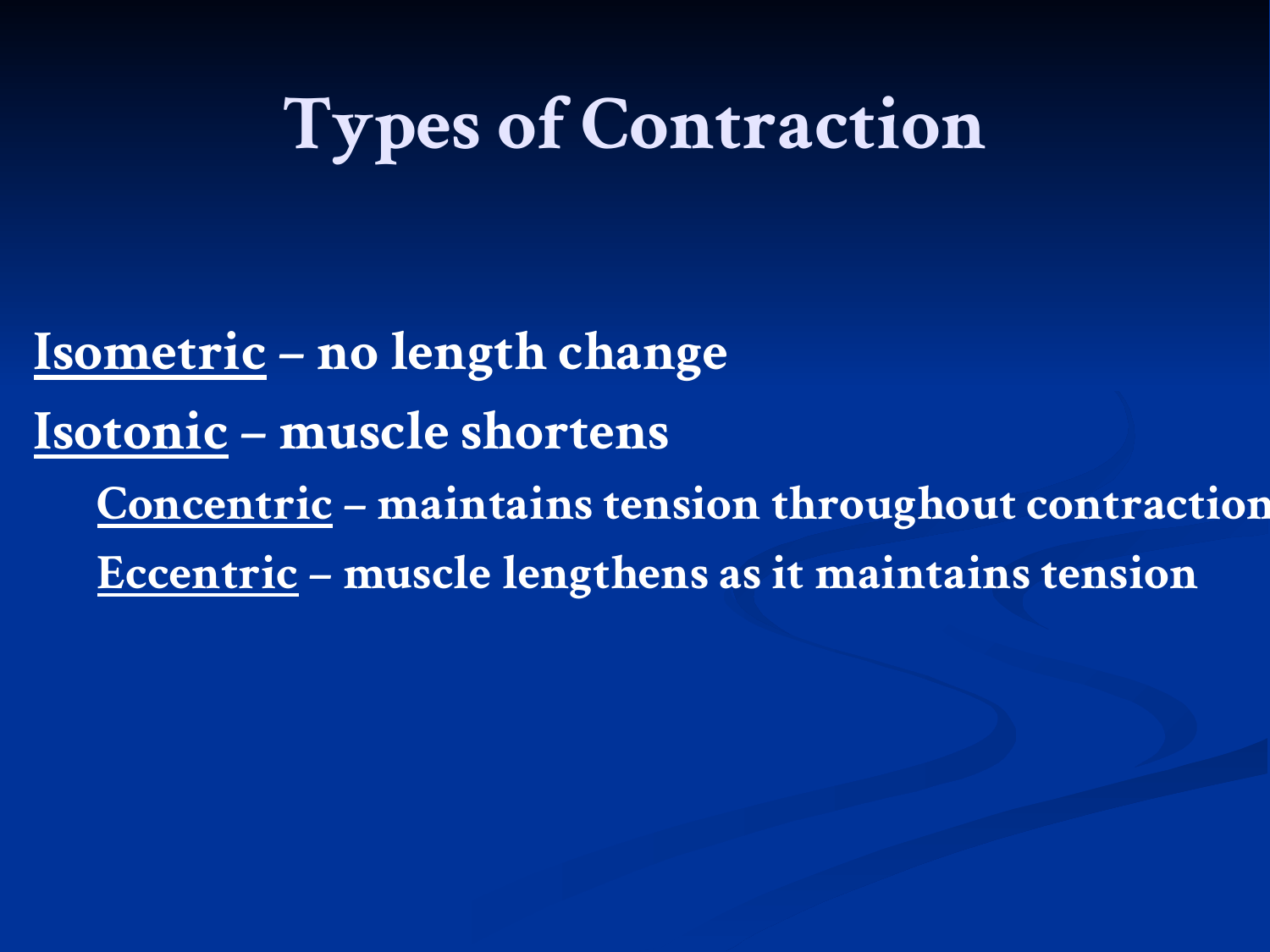

# Types of Contraction
Isometric – no length change
Isotonic – muscle shortens
Concentric – maintains tension throughout contraction
Eccentric – muscle lengthens as it maintains tension